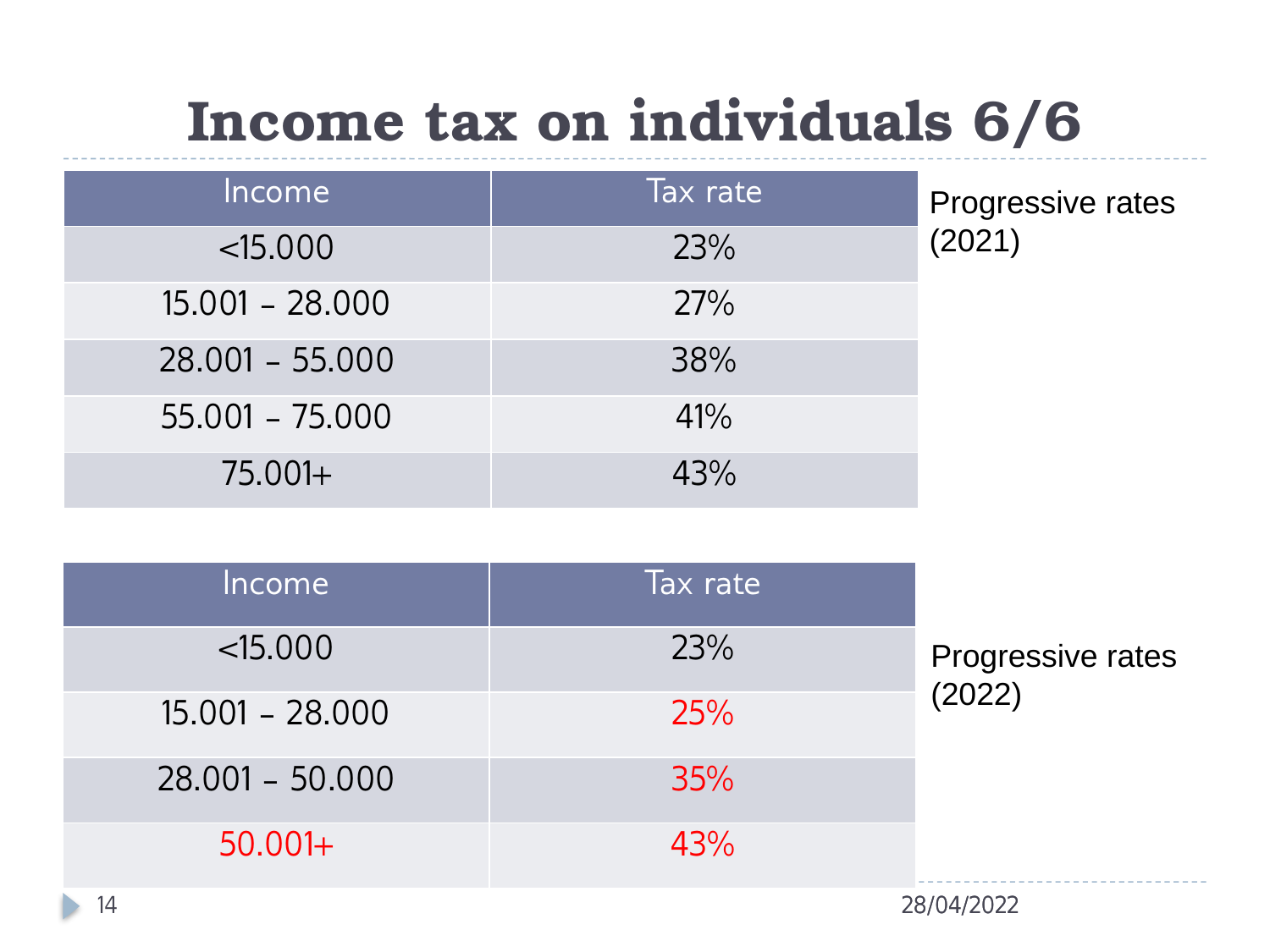

# Income tax on individuals 6/6
| Income | Tax rate |
| --- | --- |
| <15.000 | 23% |
| 15.001 – 28.000 | 27% |
| 28.001 – 55.000 | 38% |
| 55.001 – 75.000 | 41% |
| 75.001+ | 43% |
Progressive rates (2021)
| Income | Tax rate |
| --- | --- |
| <15.000 | 23% |
| 15.001 – 28.000 | 25% |
| 28.001 – 50.000 | 35% |
| 50.001+ | 43% |
Progressive rates (2022)
14
28/04/2022
28/04/2022